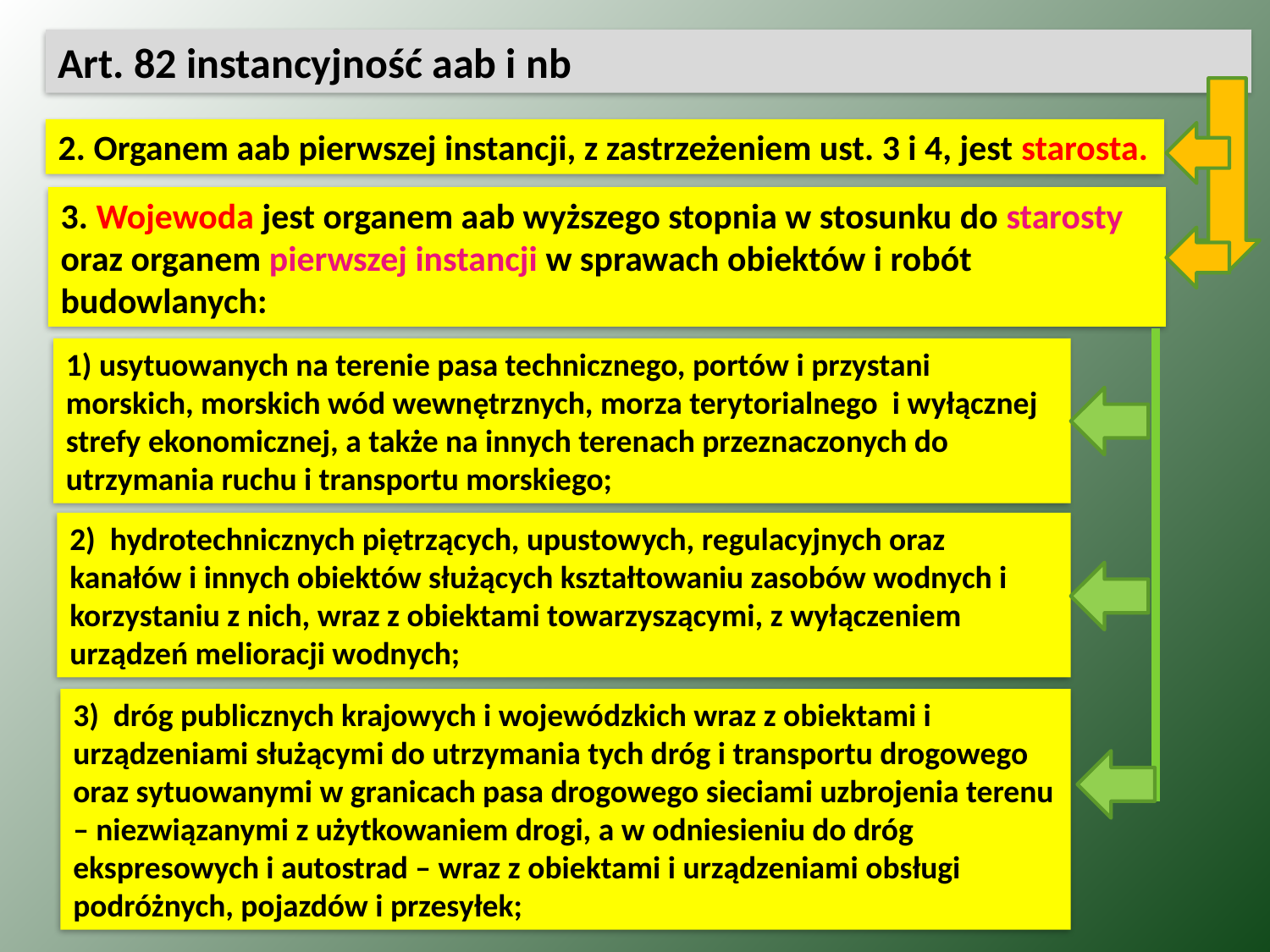

Art. 82 instancyjność aab i nb

2. Organem aab pierwszej instancji, z zastrzeżeniem ust. 3 i 4, jest starosta.

3. Wojewoda jest organem aab wyższego stopnia w stosunku do starosty oraz organem pierwszej instancji w sprawach obiektów i robót budowlanych:

1) usytuowanych na terenie pasa technicznego, portów i przystani morskich, morskich wód wewnętrznych, morza terytorialnego  i wyłącznej strefy ekonomicznej, a także na innych terenach przeznaczonych do utrzymania ruchu i transportu morskiego;

2)  hydrotechnicznych piętrzących, upustowych, regulacyjnych oraz kanałów i innych obiektów służących kształtowaniu zasobów wodnych i korzystaniu z nich, wraz z obiektami towarzyszącymi, z wyłączeniem urządzeń melioracji wodnych;

3)  dróg publicznych krajowych i wojewódzkich wraz z obiektami i urządzeniami służącymi do utrzymania tych dróg i transportu drogowego oraz sytuowanymi w granicach pasa drogowego sieciami uzbrojenia terenu – niezwiązanymi z użytkowaniem drogi, a w odniesieniu do dróg ekspresowych i autostrad – wraz z obiektami i urządzeniami obsługi podróżnych, pojazdów i przesyłek;